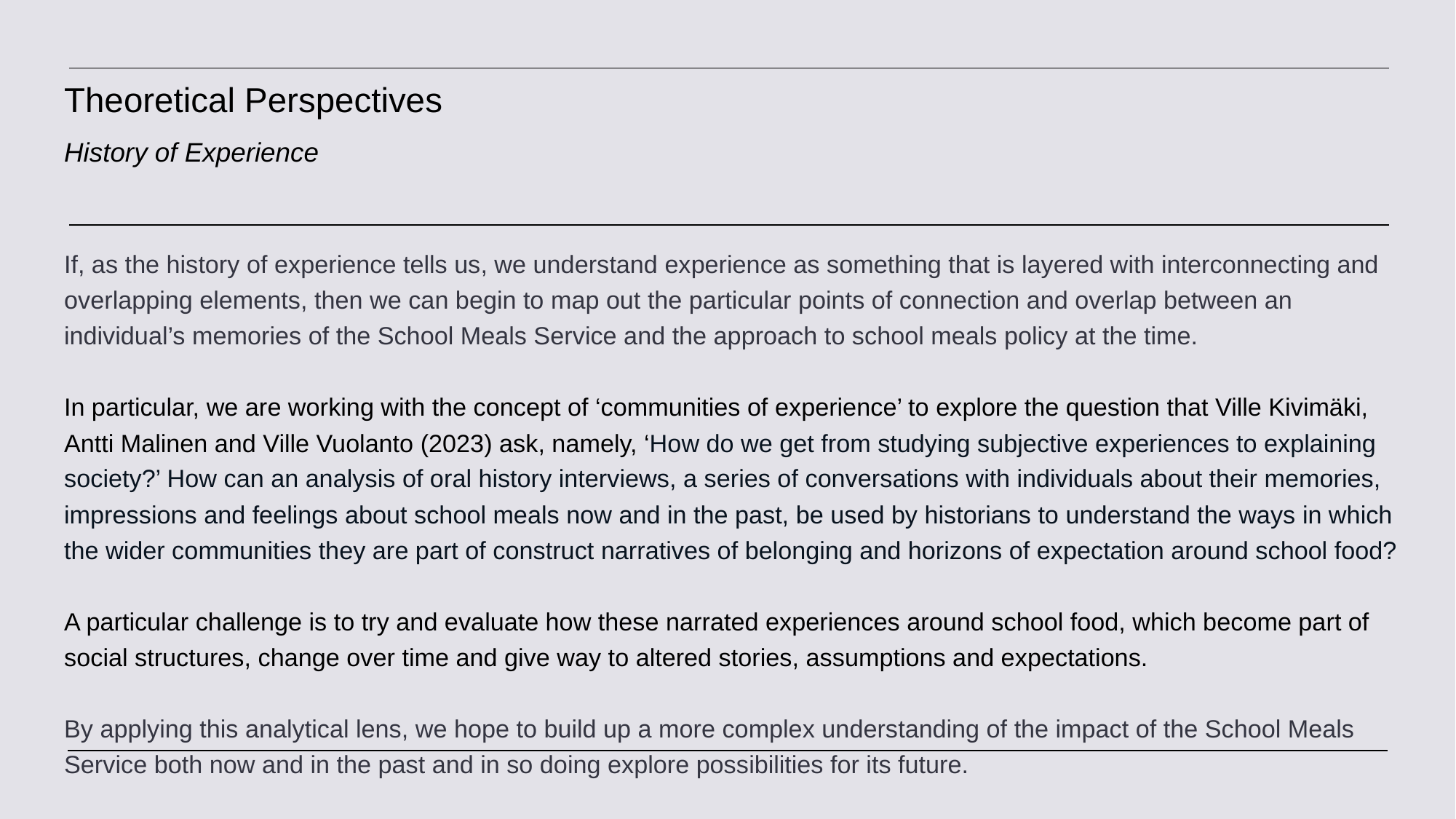

# Theoretical Perspectives History of Experience

If, as the history of experience tells us, we understand experience as something that is layered with interconnecting and overlapping elements, then we can begin to map out the particular points of connection and overlap between an individual’s memories of the School Meals Service and the approach to school meals policy at the time.

In particular, we are working with the concept of ‘communities of experience’ to explore the question that Ville Kivimäki, Antti Malinen and Ville Vuolanto (2023) ask, namely, ‘How do we get from studying subjective experiences to explaining society?’ How can an analysis of oral history interviews, a series of conversations with individuals about their memories, impressions and feelings about school meals now and in the past, be used by historians to understand the ways in which the wider communities they are part of construct narratives of belonging and horizons of expectation around school food?

A particular challenge is to try and evaluate how these narrated experiences around school food, which become part of social structures, change over time and give way to altered stories, assumptions and expectations.

By applying this analytical lens, we hope to build up a more complex understanding of the impact of the School Meals Service both now and in the past and in so doing explore possibilities for its future.